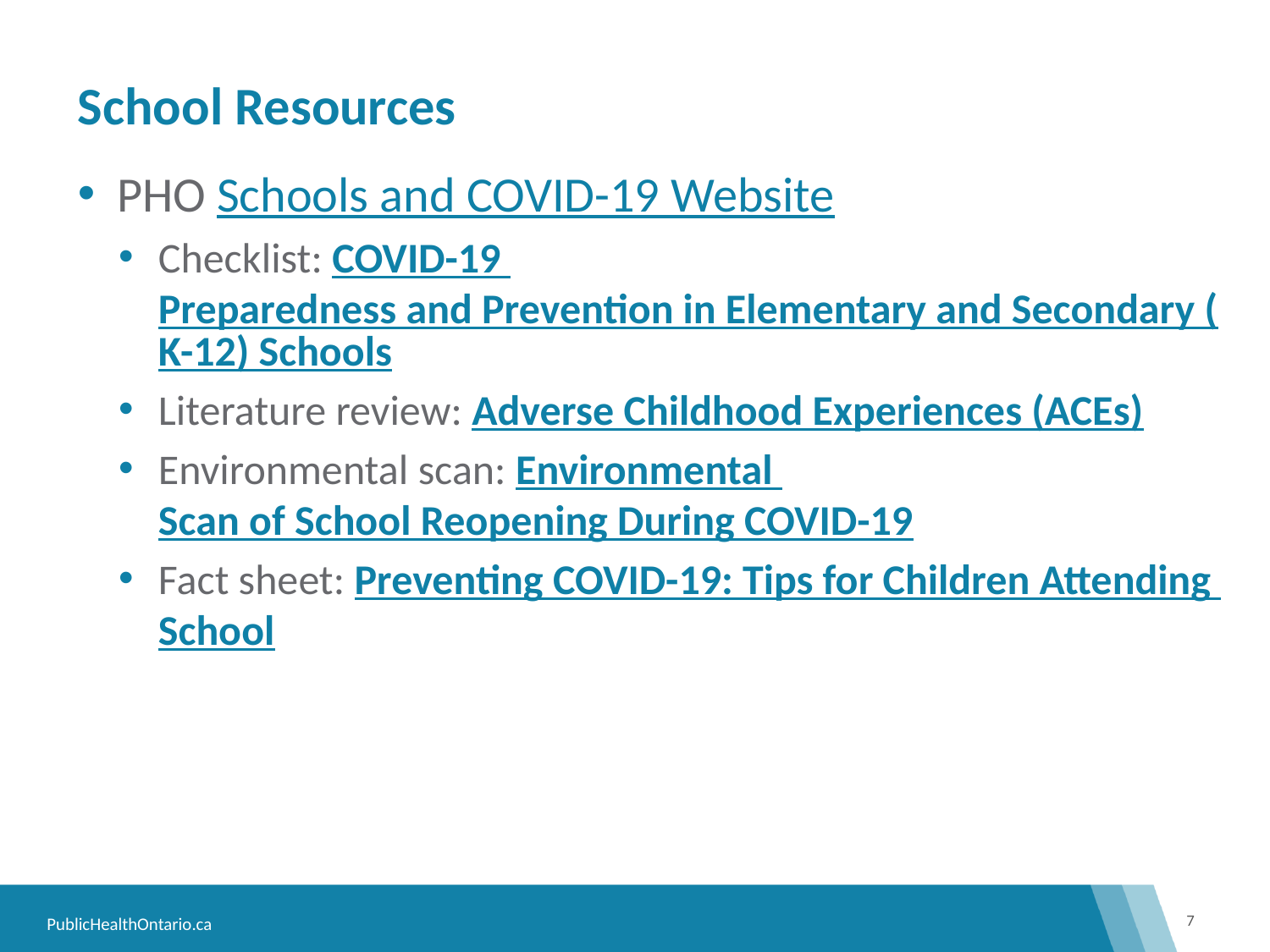

# School Resources
PHO Schools and COVID-19 Website
Checklist: COVID-19 Preparedness and Prevention in Elementary and Secondary (K-12) Schools
Literature review: Adverse Childhood Experiences (ACEs)
Environmental scan: Environmental Scan of School Reopening During COVID-19
Fact sheet: Preventing COVID-19: Tips for Children Attending School

7